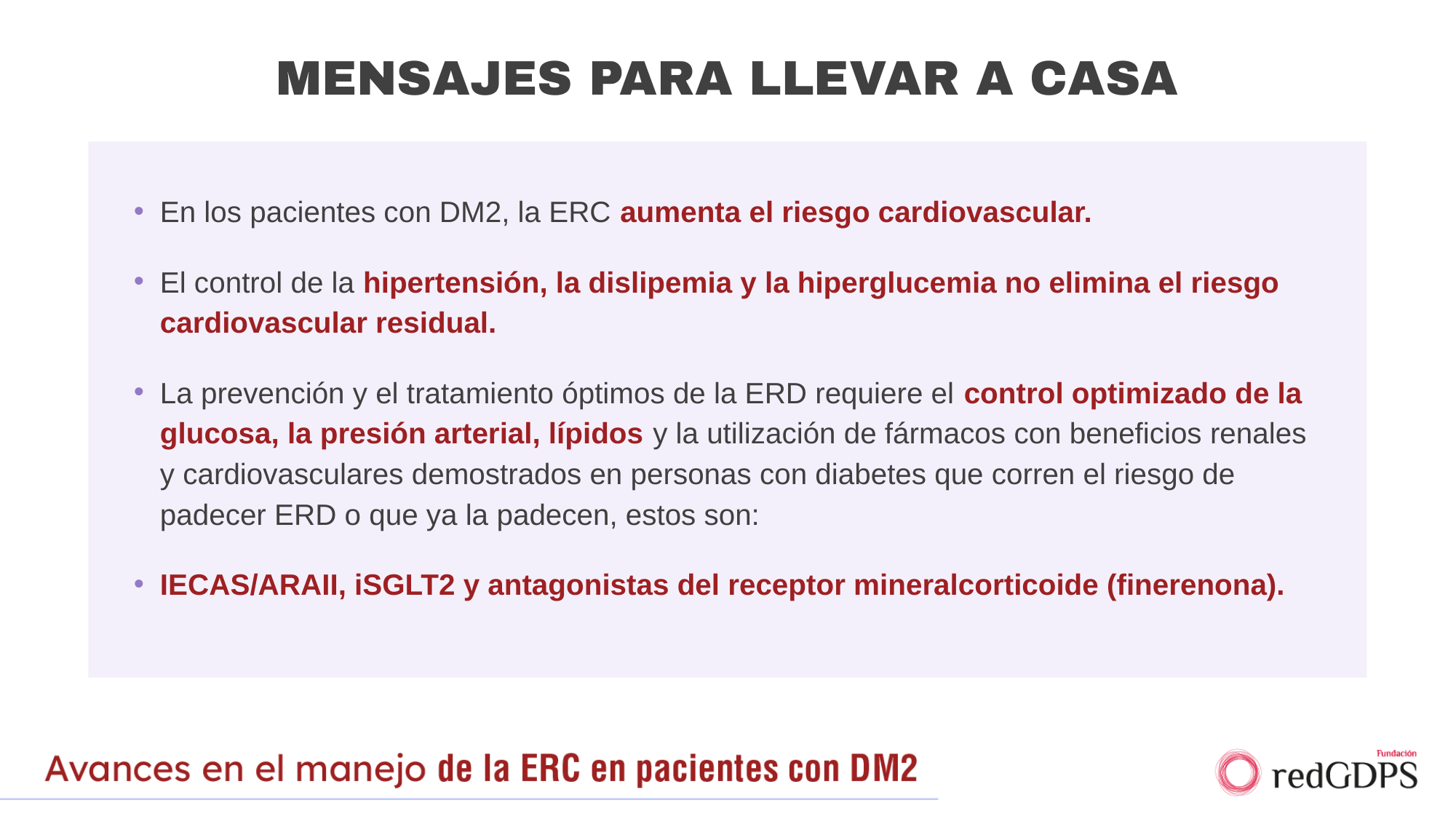

# MENSAJES PARA LLEVAR A CASA

En los pacientes con DM2, la ERC aumenta el riesgo cardiovascular.
El control de la hipertensión, la dislipemia y la hiperglucemia no elimina el riesgo cardiovascular residual.
La prevención y el tratamiento óptimos de la ERD requiere el control optimizado de la glucosa, la presión arterial, lípidos y la utilización de fármacos con beneficios renales y cardiovasculares demostrados en personas con diabetes que corren el riesgo de padecer ERD o que ya la padecen, estos son:
IECAS/ARAII, iSGLT2 y antagonistas del receptor mineralcorticoide (finerenona).